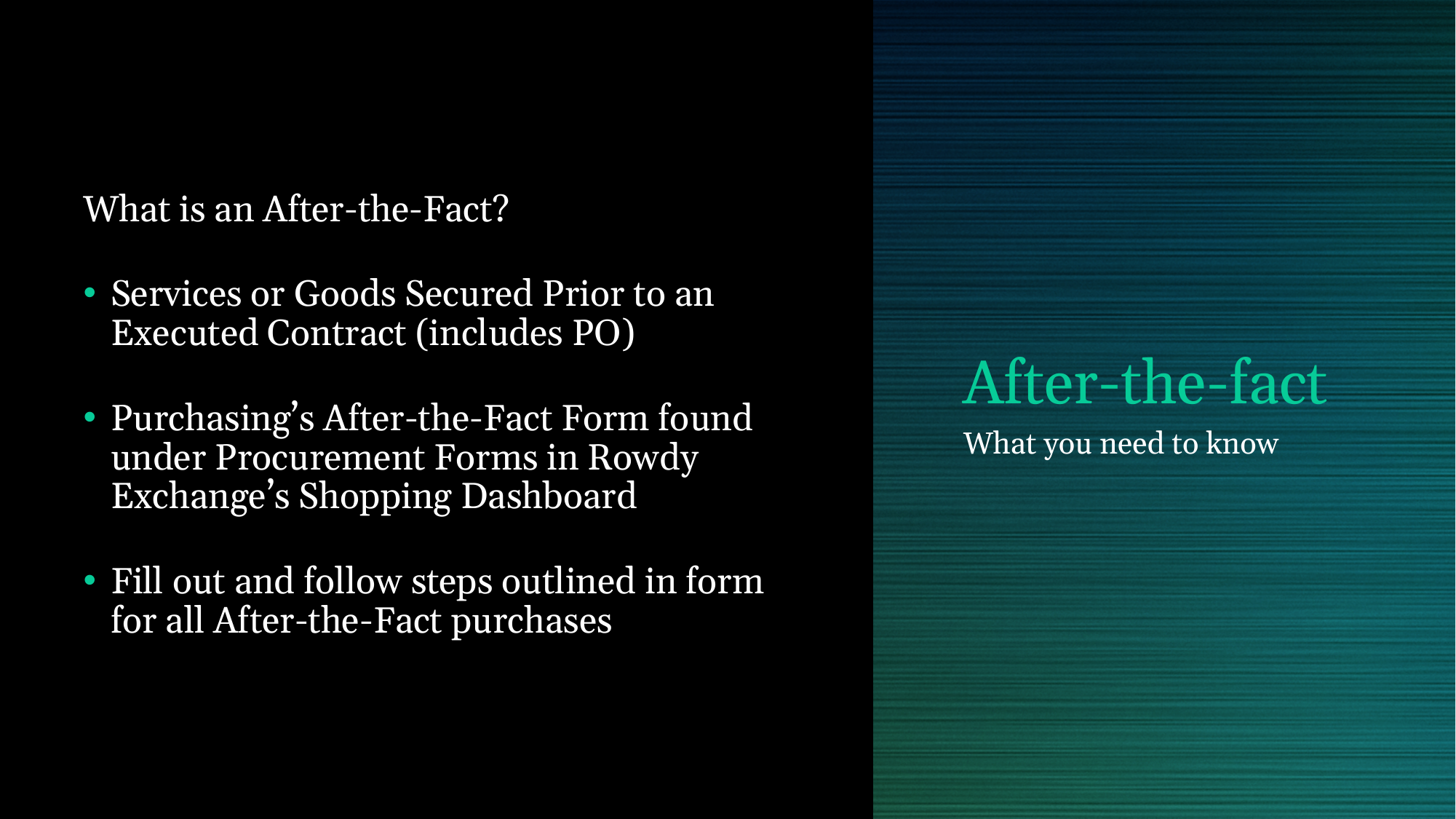

What is an After-the-Fact?
Services or Goods Secured Prior to an Executed Contract (includes PO)
Purchasing’s After-the-Fact Form found under Procurement Forms in Rowdy Exchange’s Shopping Dashboard
Fill out and follow steps outlined in form for all After-the-Fact purchases

# After-the-fact
What you need to know